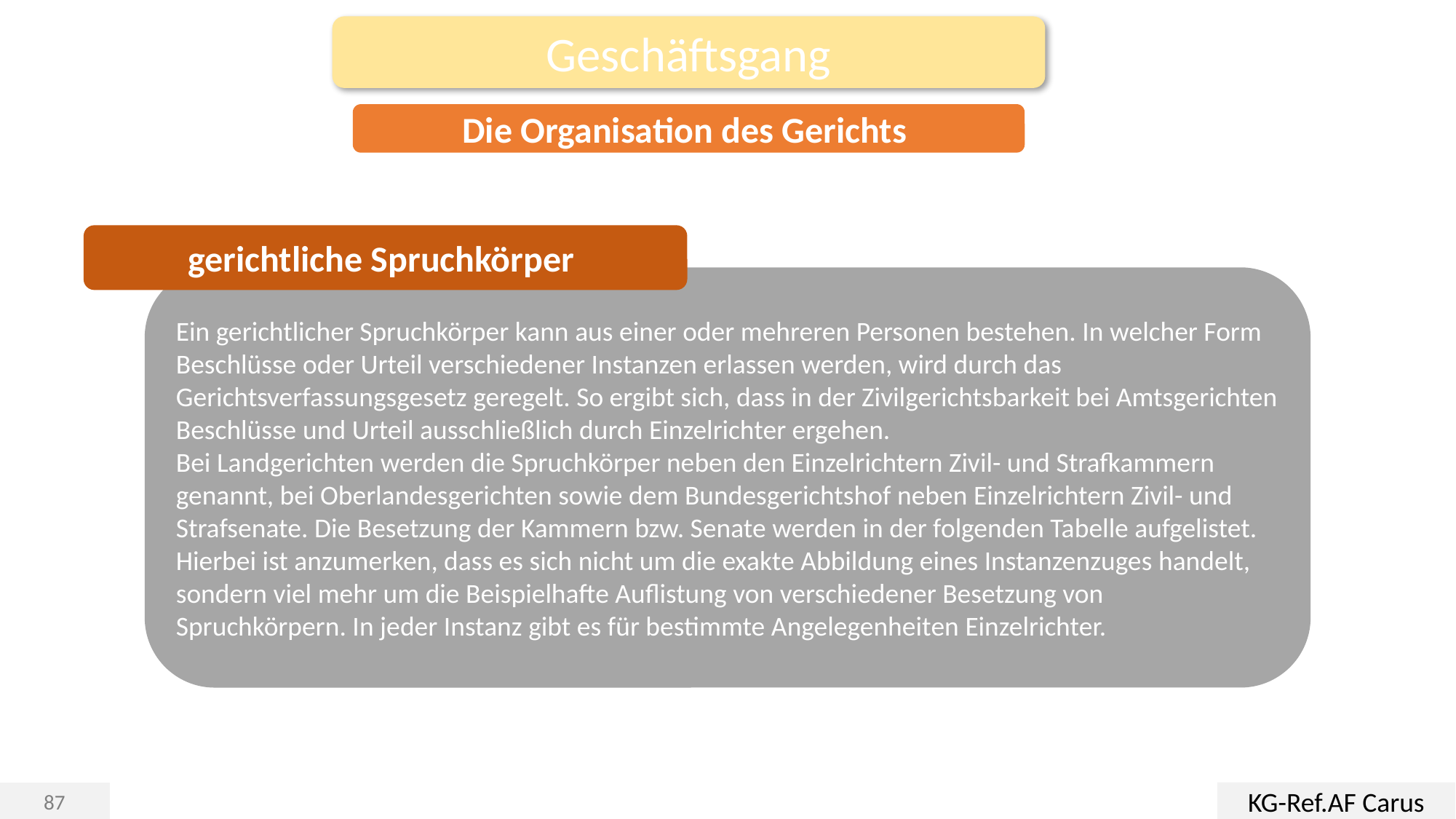

Geschäftsgang
Die Organisation des Gerichts
gerichtliche Spruchkörper
Ein gerichtlicher Spruchkörper kann aus einer oder mehreren Personen bestehen. In welcher Form Beschlüsse oder Urteil verschiedener Instanzen erlassen werden, wird durch das Gerichtsverfassungsgesetz geregelt. So ergibt sich, dass in der Zivilgerichtsbarkeit bei Amtsgerichten Beschlüsse und Urteil ausschließlich durch Einzelrichter ergehen.
Bei Landgerichten werden die Spruchkörper neben den Einzelrichtern Zivil- und Strafkammern genannt, bei Oberlandesgerichten sowie dem Bundesgerichtshof neben Einzelrichtern Zivil- und Strafsenate. Die Besetzung der Kammern bzw. Senate werden in der folgenden Tabelle aufgelistet. Hierbei ist anzumerken, dass es sich nicht um die exakte Abbildung eines Instanzenzuges handelt, sondern viel mehr um die Beispielhafte Auflistung von verschiedener Besetzung von Spruchkörpern. In jeder Instanz gibt es für bestimmte Angelegenheiten Einzelrichter.
KG-Ref.AF Carus
87